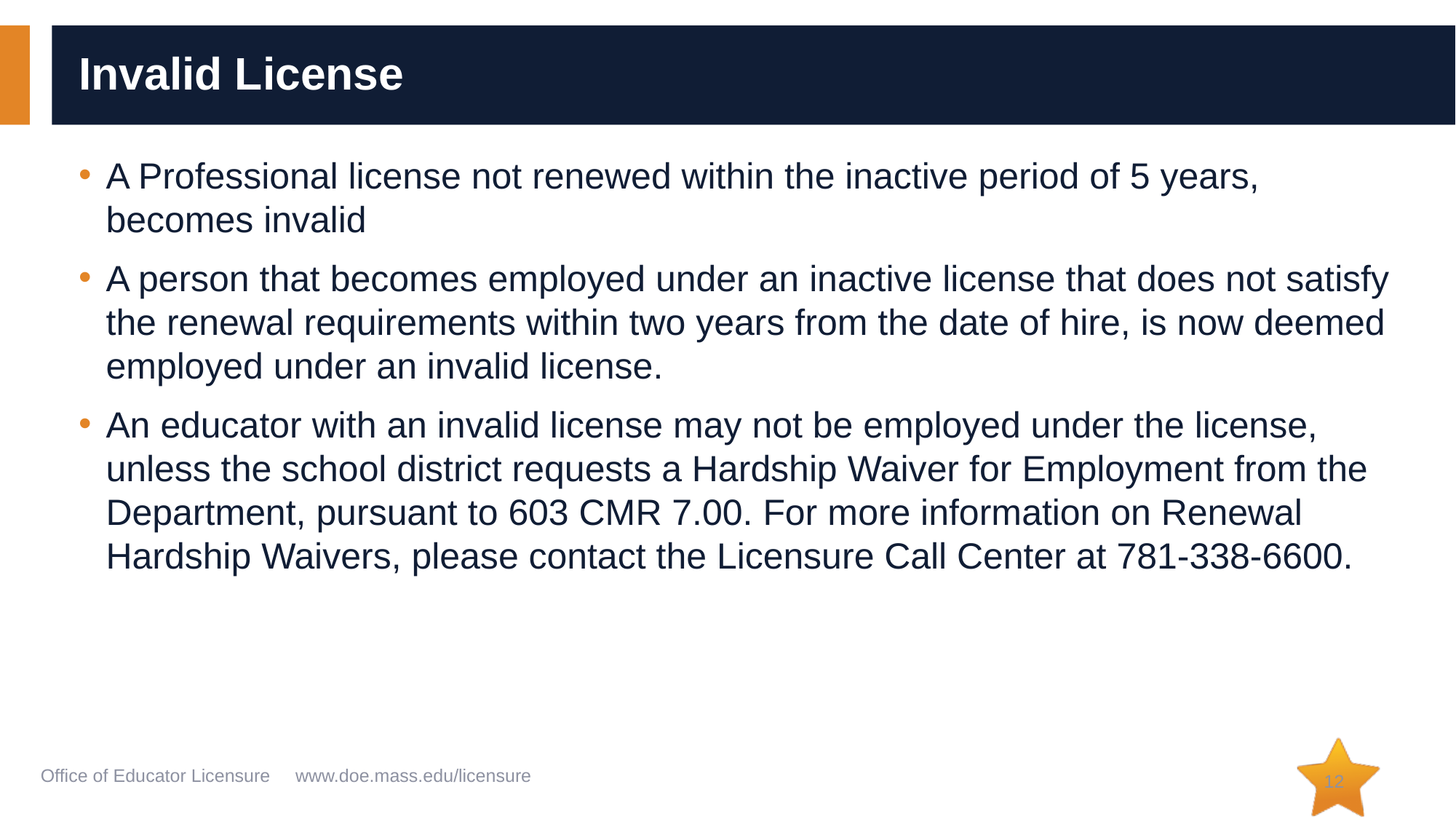

# Invalid License
A Professional license not renewed within the inactive period of 5 years, becomes invalid
A person that becomes employed under an inactive license that does not satisfy the renewal requirements within two years from the date of hire, is now deemed employed under an invalid license.
An educator with an invalid license may not be employed under the license, unless the school district requests a Hardship Waiver for Employment from the Department, pursuant to 603 CMR 7.00. For more information on Renewal Hardship Waivers, please contact the Licensure Call Center at 781-338-6600.

12